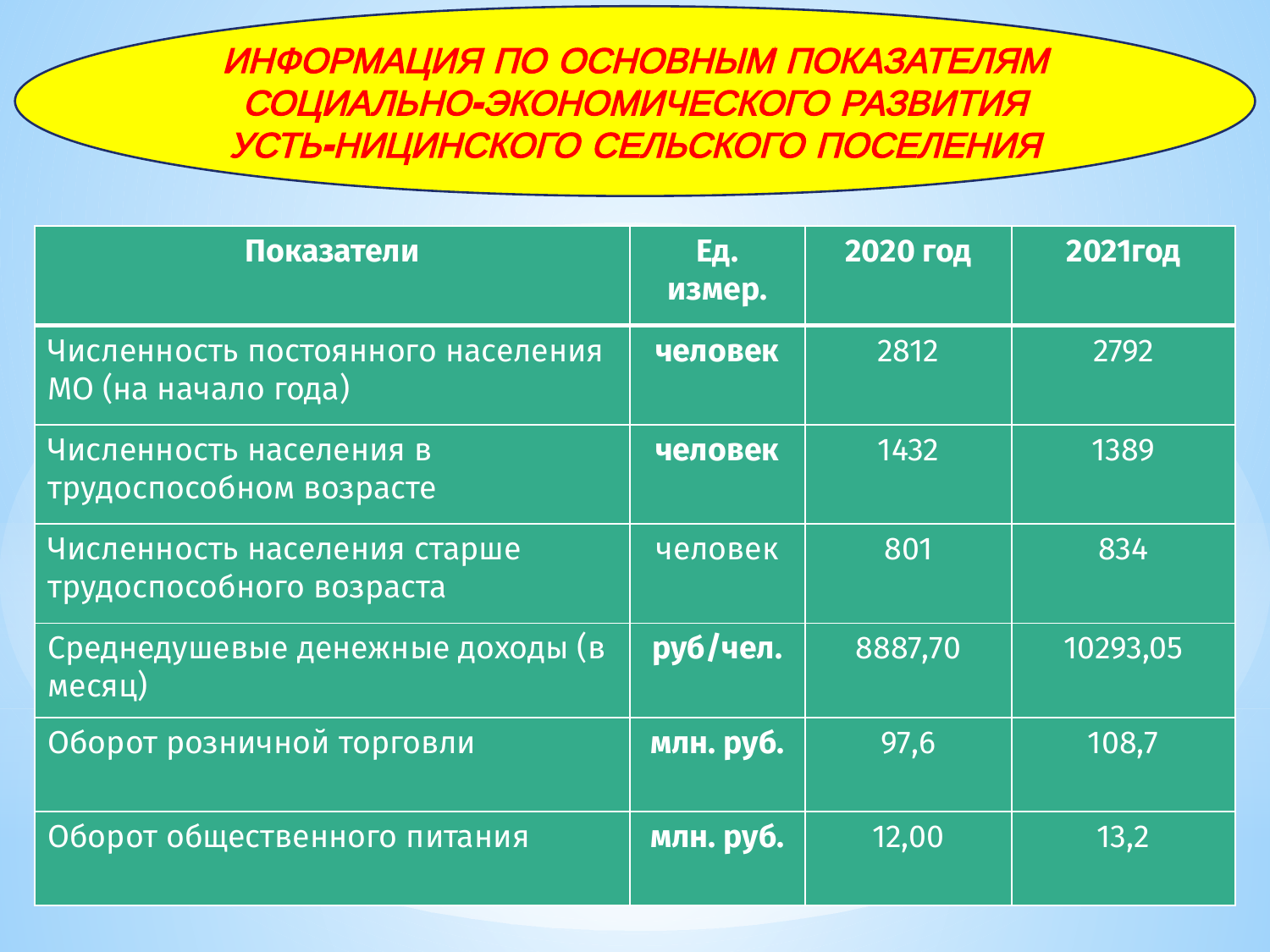

ИНФОРМАЦИЯ ПО ОСНОВНЫМ ПОКАЗАТЕЛЯМ СОЦИАЛЬНО-ЭКОНОМИЧЕСКОГО РАЗВИТИЯ УСТЬ-НИЦИНСКОГО СЕЛЬСКОГО ПОСЕЛЕНИЯ
# ЫЕ ПОКАЗАТЕЛИ СОЦИАЛЬНО-ЭКОНОМИЧЕСКОГО РАЗВИТИЯ УСТЬ-НИЦИНСКОГО СЕЛЬСКОГО ПОСЕЛЕНИЯИнф
| Показатели | Ед. измер. | 2020 год | 2021год |
| --- | --- | --- | --- |
| Численность постоянного населения МО (на начало года) | человек | 2812 | 2792 |
| Численность населения в трудоспособном возрасте | человек | 1432 | 1389 |
| Численность населения старше трудоспособного возраста | человек | 801 | 834 |
| Среднедушевые денежные доходы (в месяц) | руб/чел. | 8887,70 | 10293,05 |
| Оборот розничной торговли | млн. руб. | 97,6 | 108,7 |
| Оборот общественного питания | млн. руб. | 12,00 | 13,2 |